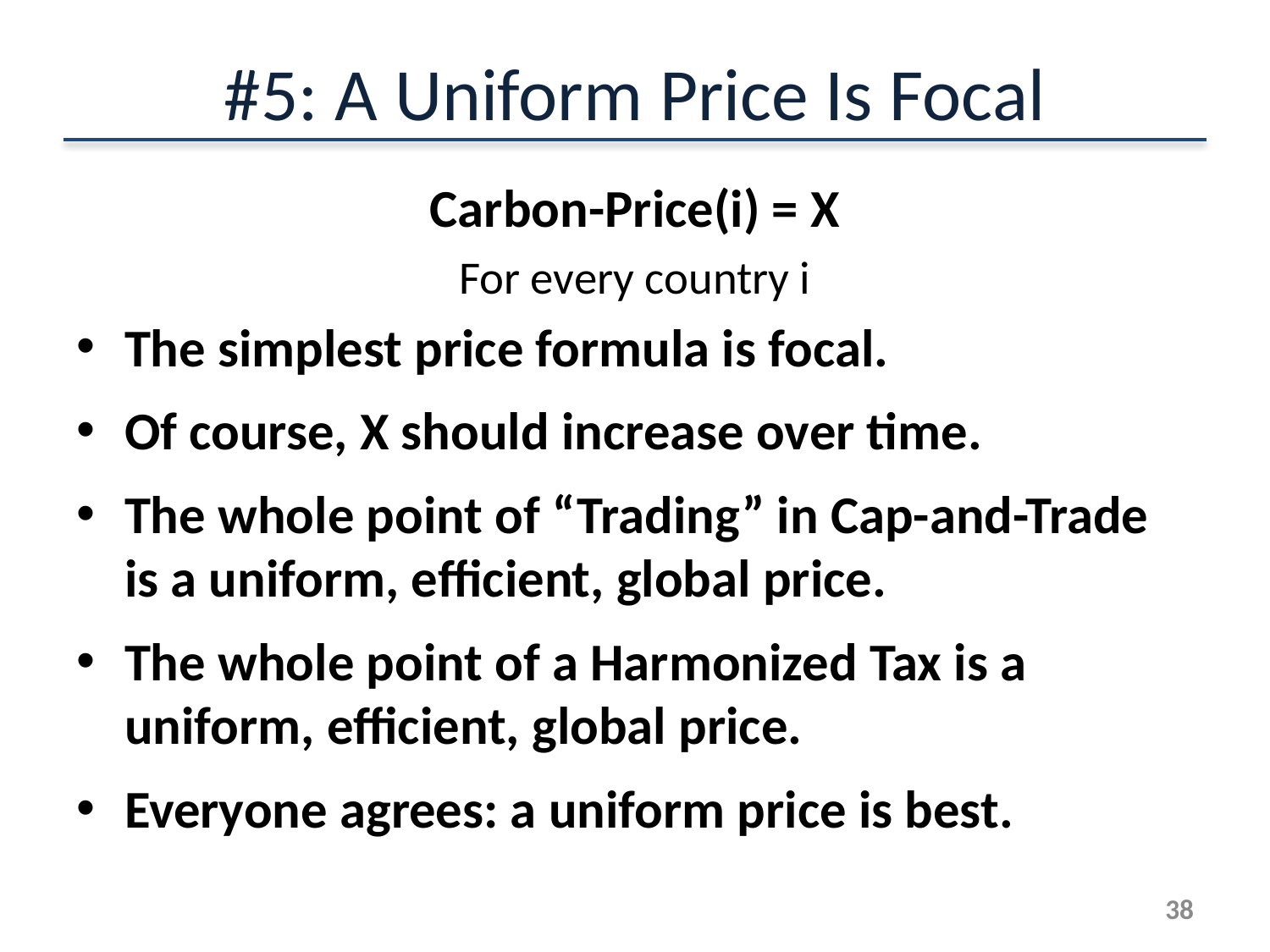

# #5: A Uniform Price Is Focal
Carbon-Price(i) = X
For every country i
The simplest price formula is focal.
Of course, X should increase over time.
The whole point of “Trading” in Cap-and-Trade is a uniform, efficient, global price.
The whole point of a Harmonized Tax is a uniform, efficient, global price.
Everyone agrees: a uniform price is best.

38